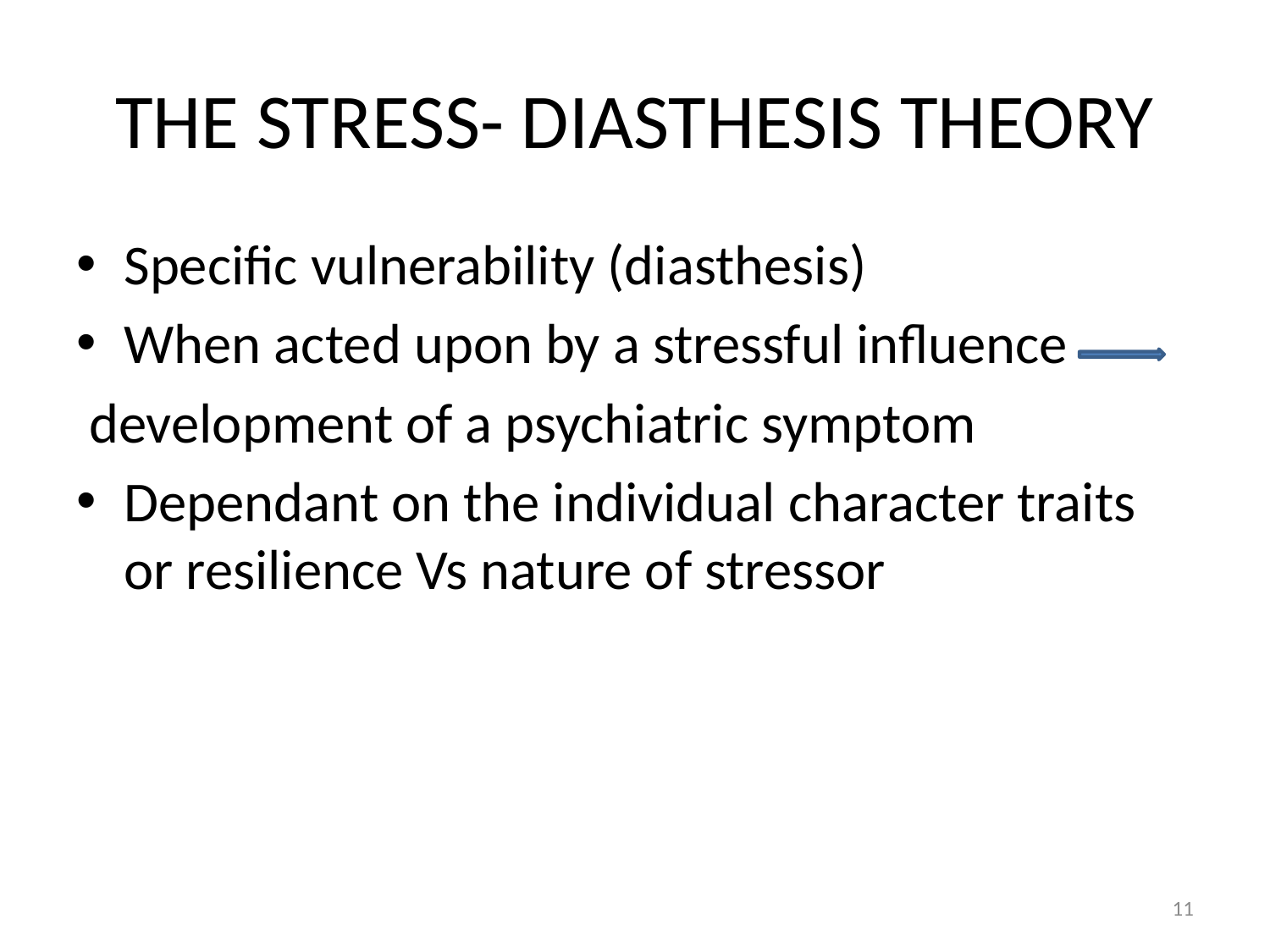

# THE STRESS- DIASTHESIS THEORY
Specific vulnerability (diasthesis)
When acted upon by a stressful influence
 development of a psychiatric symptom
Dependant on the individual character traits or resilience Vs nature of stressor

11